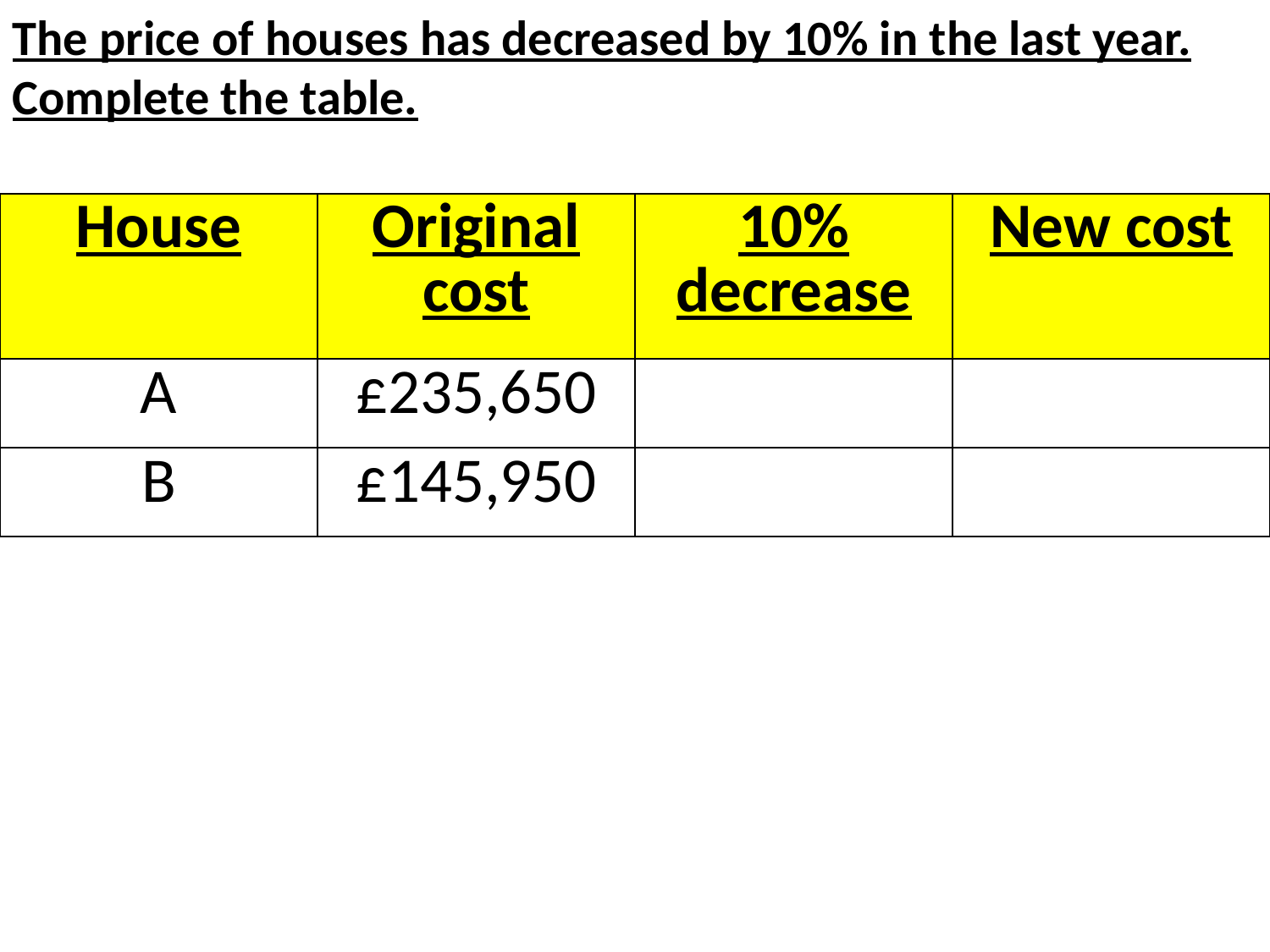

The price of houses has decreased by 10% in the last year.
Complete the table.
| House | Original cost | 10% decrease | New cost |
| --- | --- | --- | --- |
| A | £235,650 |  |  |
| B | £145,950 |  |  |